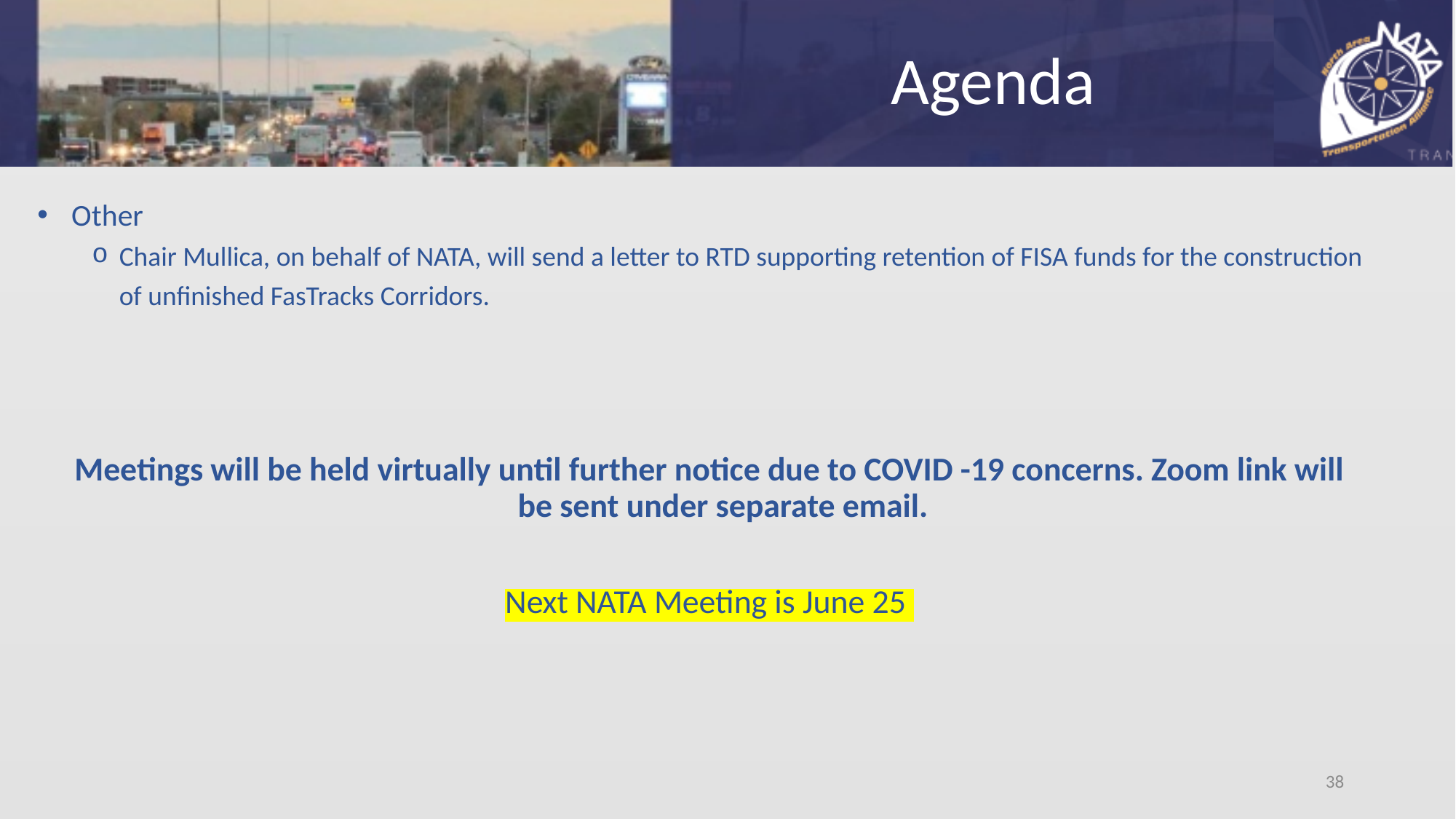

# Agenda
Other
Chair Mullica, on behalf of NATA, will send a letter to RTD supporting retention of FISA funds for the construction of unfinished FasTracks Corridors.

Meetings will be held virtually until further notice due to COVID -19 concerns. Zoom link will be sent under separate email.

Next NATA Meeting is June 25
38